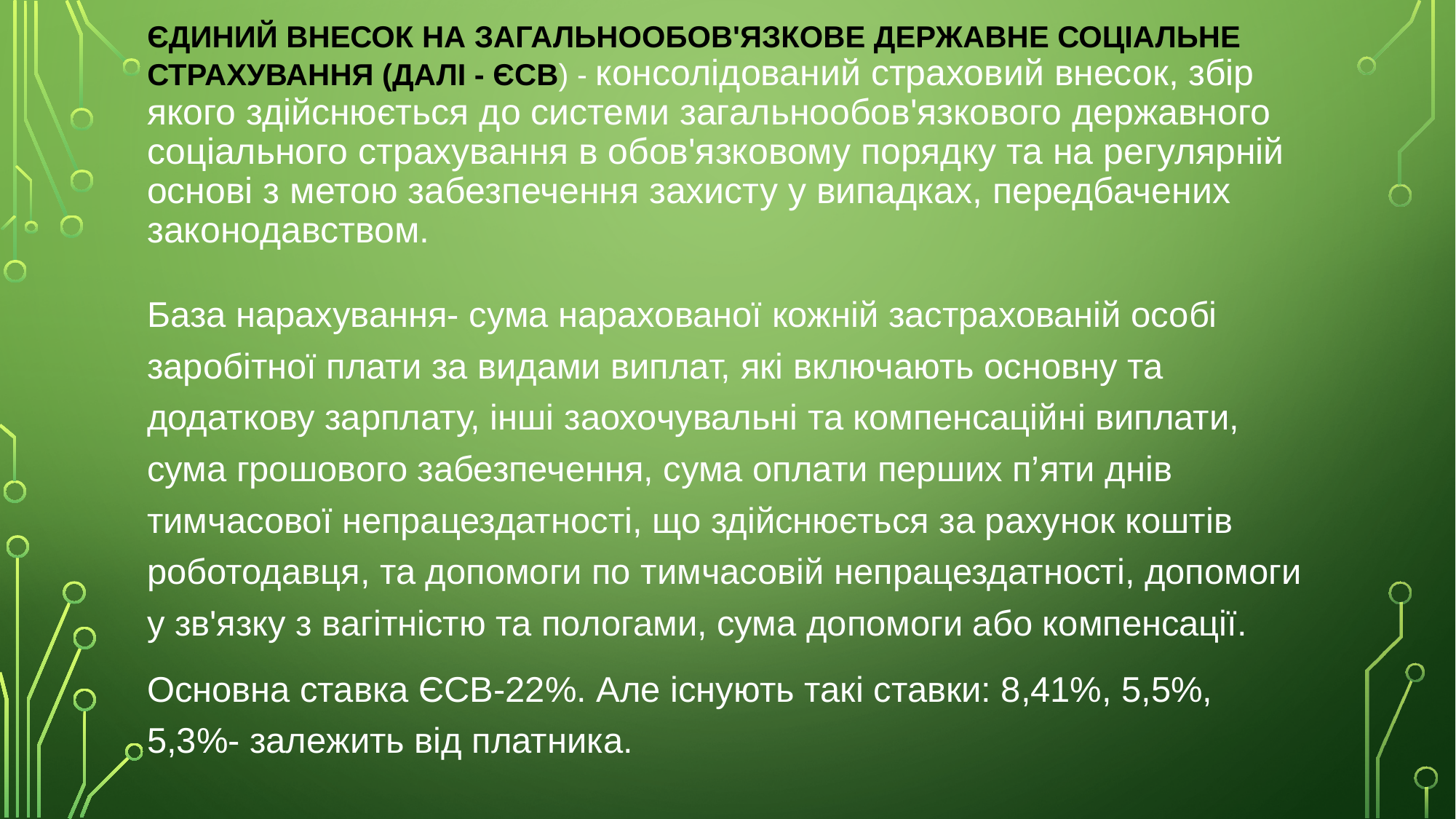

# Єдиний внесок на загальнообов'язкове державне соціальне страхування (далі - ЄСВ) - консолідований страховий внесок, збір якого здійснюється до системи загальнообов'язкового державного соціального страхування в обов'язковому порядку та на регулярній основі з метою забезпечення захисту у випадках, передбачених законодавством.
База нарахування- сума нарахованої кожній застрахованій особі заробітної плати за видами виплат, які включають основну та додаткову зарплату, інші заохочувальні та компенсаційні виплати, сума грошового забезпечення, сума оплати перших п’яти днів тимчасової непрацездатності, що здійснюється за рахунок коштів роботодавця, та допомоги по тимчасовій непрацездатності, допомоги у зв'язку з вагітністю та пологами, сума допомоги або компенсації.
Основна ставка ЄСВ-22%. Але існують такі ставки: 8,41%, 5,5%, 5,3%- залежить від платника.